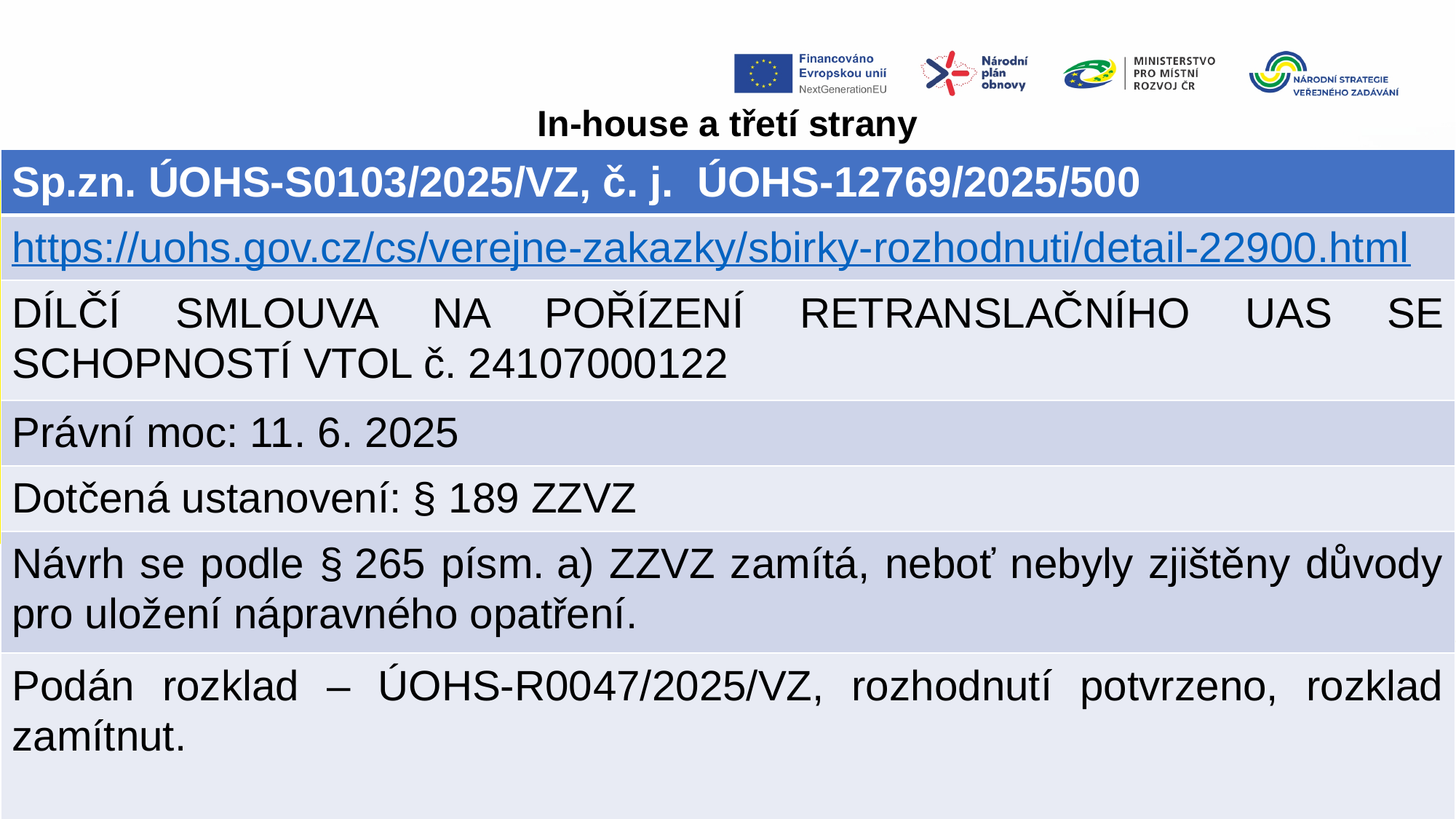

In-house a třetí strany
| Sp.zn. ÚOHS-S0103/2025/VZ, č. j.  ÚOHS-12769/2025/500 |
| --- |
| https://uohs.gov.cz/cs/verejne-zakazky/sbirky-rozhodnuti/detail-22900.html |
| DÍLČÍ SMLOUVA NA POŘÍZENÍ RETRANSLAČNÍHO UAS SE SCHOPNOSTÍ VTOL č. 24107000122 |
| Právní moc: 11. 6. 2025 |
| Dotčená ustanovení: § 189 ZZVZ |
| Návrh se podle § 265 písm. a) ZZVZ zamítá, neboť nebyly zjištěny důvody pro uložení nápravného opatření. |
| Podán rozklad – ÚOHS-R0047/2025/VZ, rozhodnutí potvrzeno, rozklad zamítnut. |